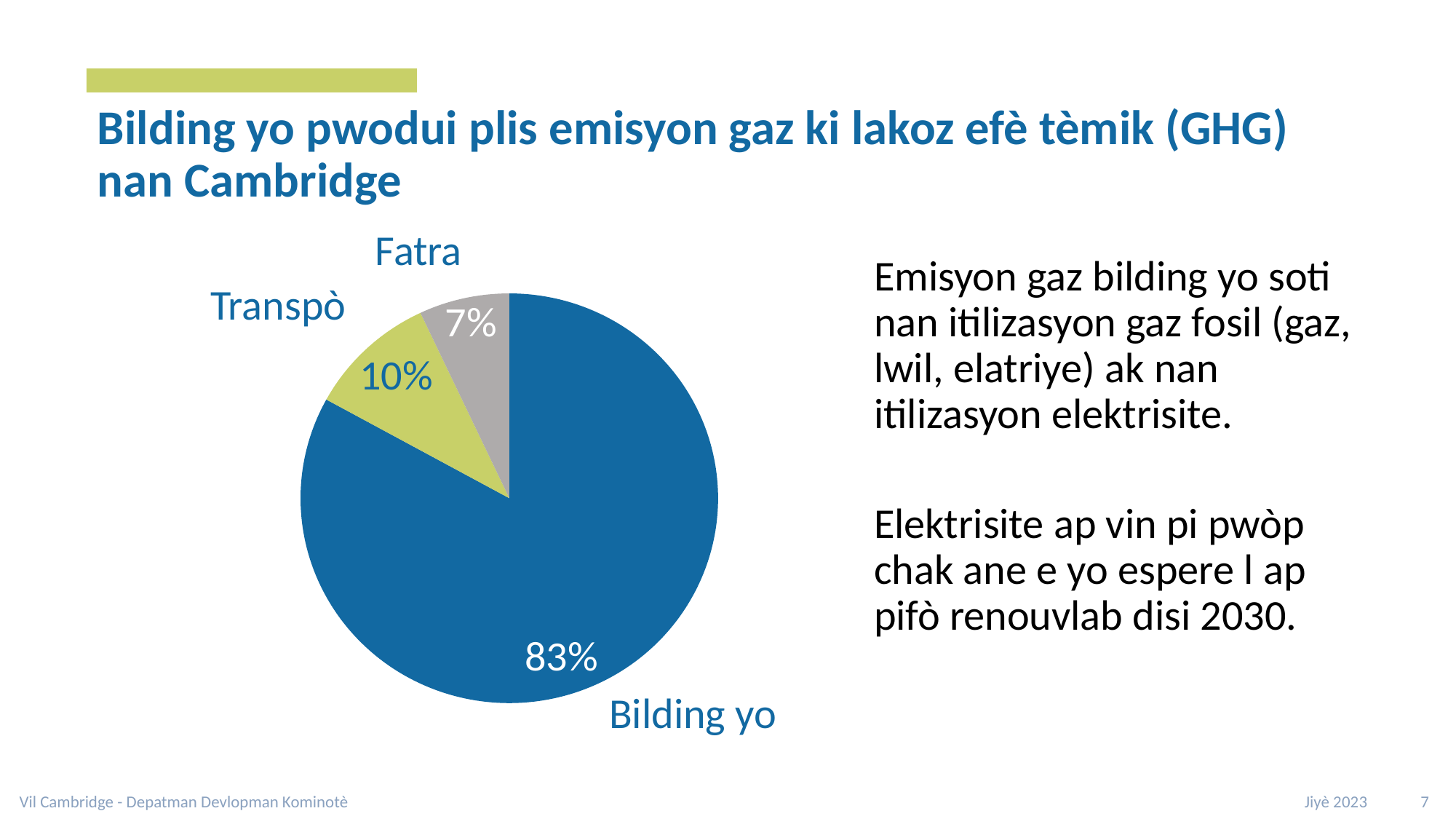

# Bilding yo pwodui plis emisyon gaz ki lakoz efè tèmik (GHG) nan Cambridge
Fatra
Emisyon gaz bilding yo soti nan itilizasyon gaz fosil (gaz, lwil, elatriye) ak nan itilizasyon elektrisite.

Elektrisite ap vin pi pwòp chak ane e yo espere l ap pifò renouvlab disi 2030.

### Chart

| Category |  |
|---|---|
Transpò

### Chart

| Category |  |
|---|---|
Bilding yo
Vil Cambridge - Depatman Devlopman Kominotè
Jiyè 2023              7